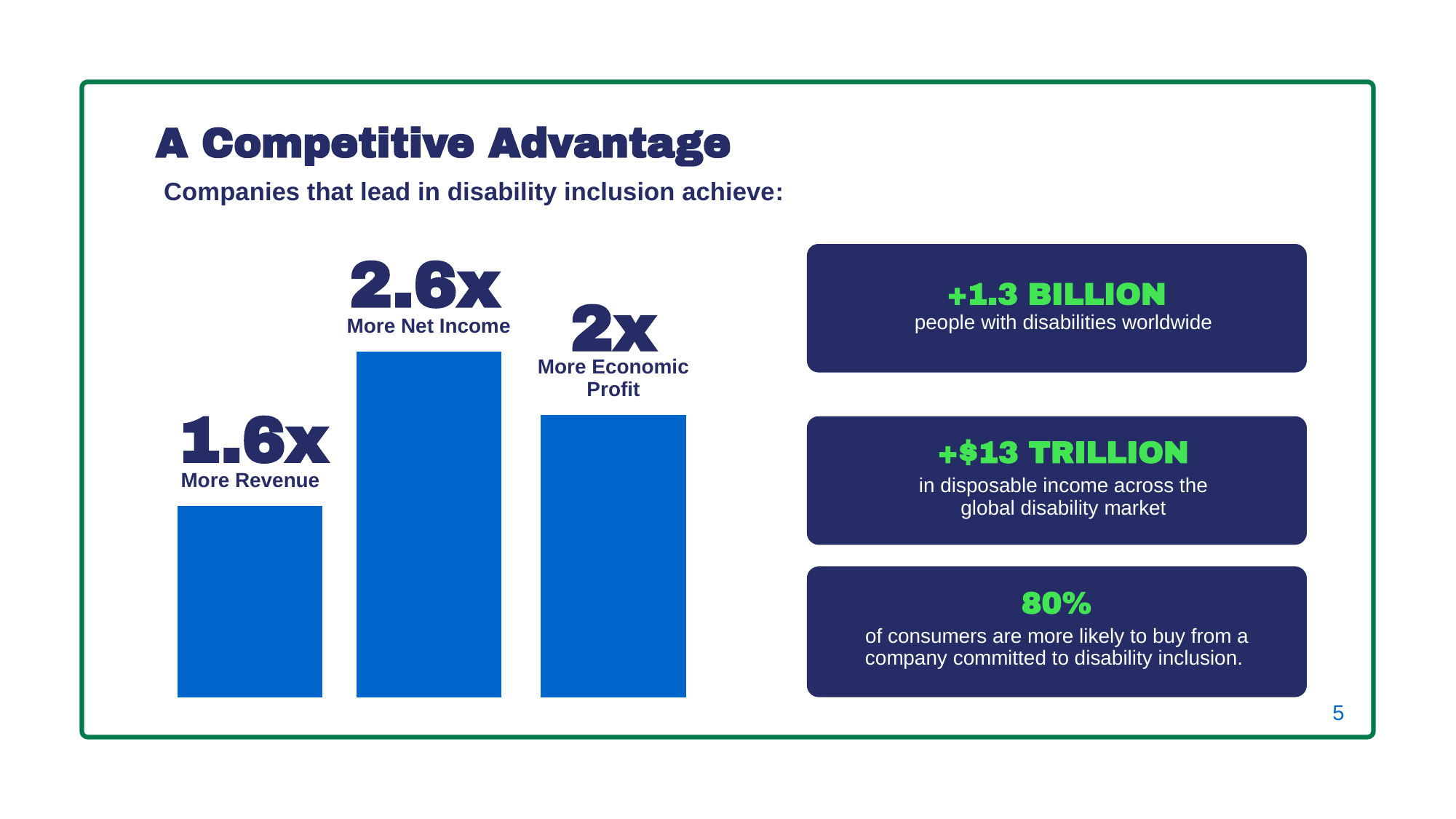

A Competitive Advantage
Companies that lead in disability inclusion achieve:

2.6x
+1.3 BILLION
2x
people with disabilities worldwide
More Net Income

More Economic Profit
1.6x

+$13 TRILLION
More Revenue
in disposable income across the global disability market

80%
of consumers are more likely to buy from a company committed to disability inclusion.